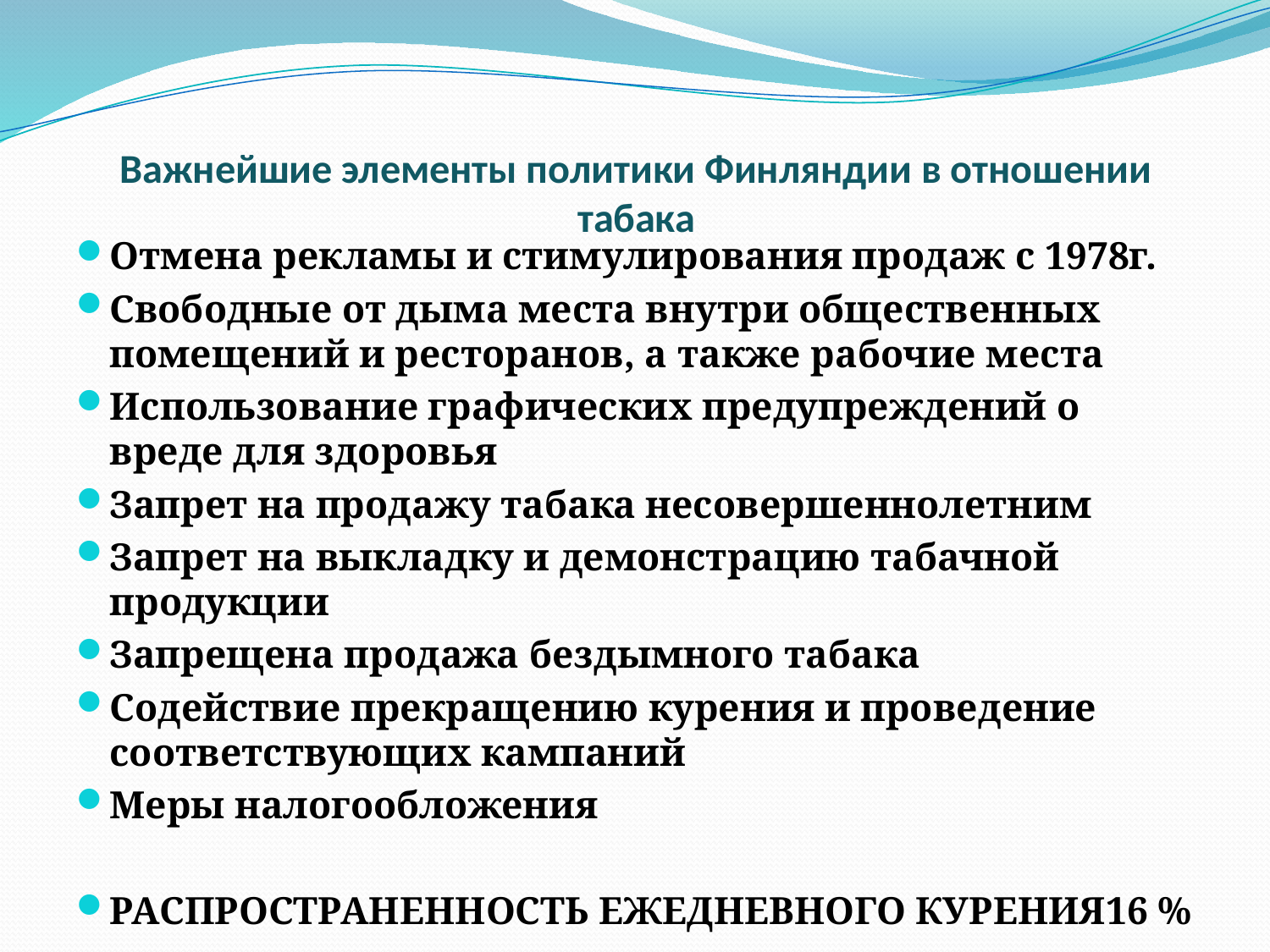

# Важнейшие элементы политики Финляндии в отношении табака
Отмена рекламы и стимулирования продаж с 1978г.
Свободные от дыма места внутри общественных помещений и ресторанов, а также рабочие места
Использование графических предупреждений о вреде для здоровья
Запрет на продажу табака несовершеннолетним
Запрет на выкладку и демонстрацию табачной продукции
Запрещена продажа бездымного табака
Содействие прекращению курения и проведение соответствующих кампаний
Меры налогообложения

РАСПРОСТРАНЕННОСТЬ ЕЖЕДНЕВНОГО КУРЕНИЯ16 %